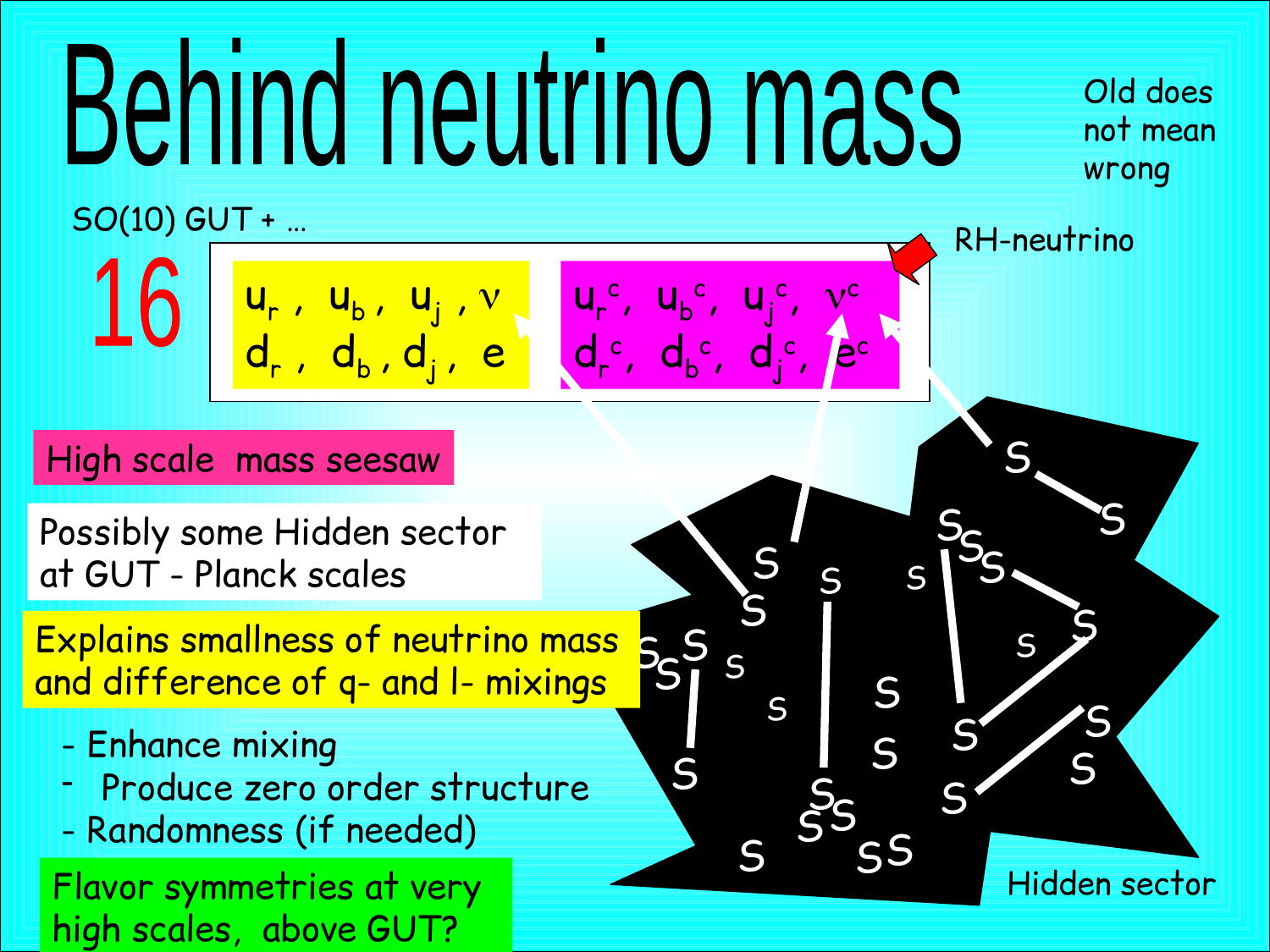

Behind neutrino mass
Old does not mean wrong

SO(10) GUT + …
RH-neutrino

16
ur ,  ub ,  uj , ν
dr ,  db , dj ,  e
urc,  ubc,  ujc,  νc
drc,  dbc,  djc,  ec

S
High scale  mass seesaw

S
S
Possibly some Hidden sector at GUT - Planck scales
S
S
S

S
S

S
S

Explains smallness of neutrino mass
and difference of q- and l- mixings
S
S
S

S
S
S

S
S
S

- Enhance mixing
 Produce zero order structure
- Randomness (if needed)
S
S
S
S
S
S
S
S
S
S
Hidden sector
Flavor symmetries at very high scales,  above GUT?